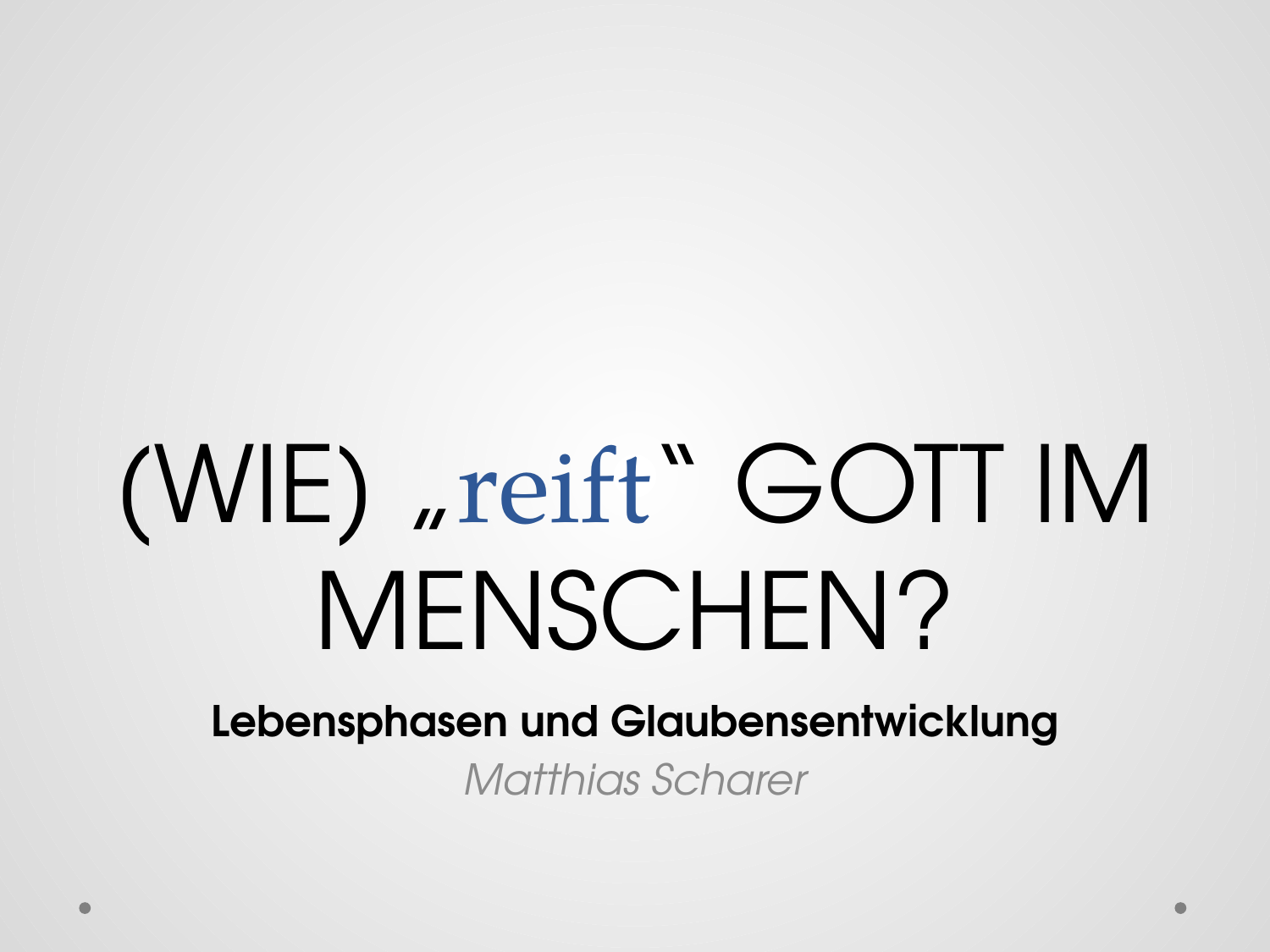

# (Wie) „reift“ Gott im Menschen?
Lebensphasen und Glaubensentwicklung
Matthias Scharer